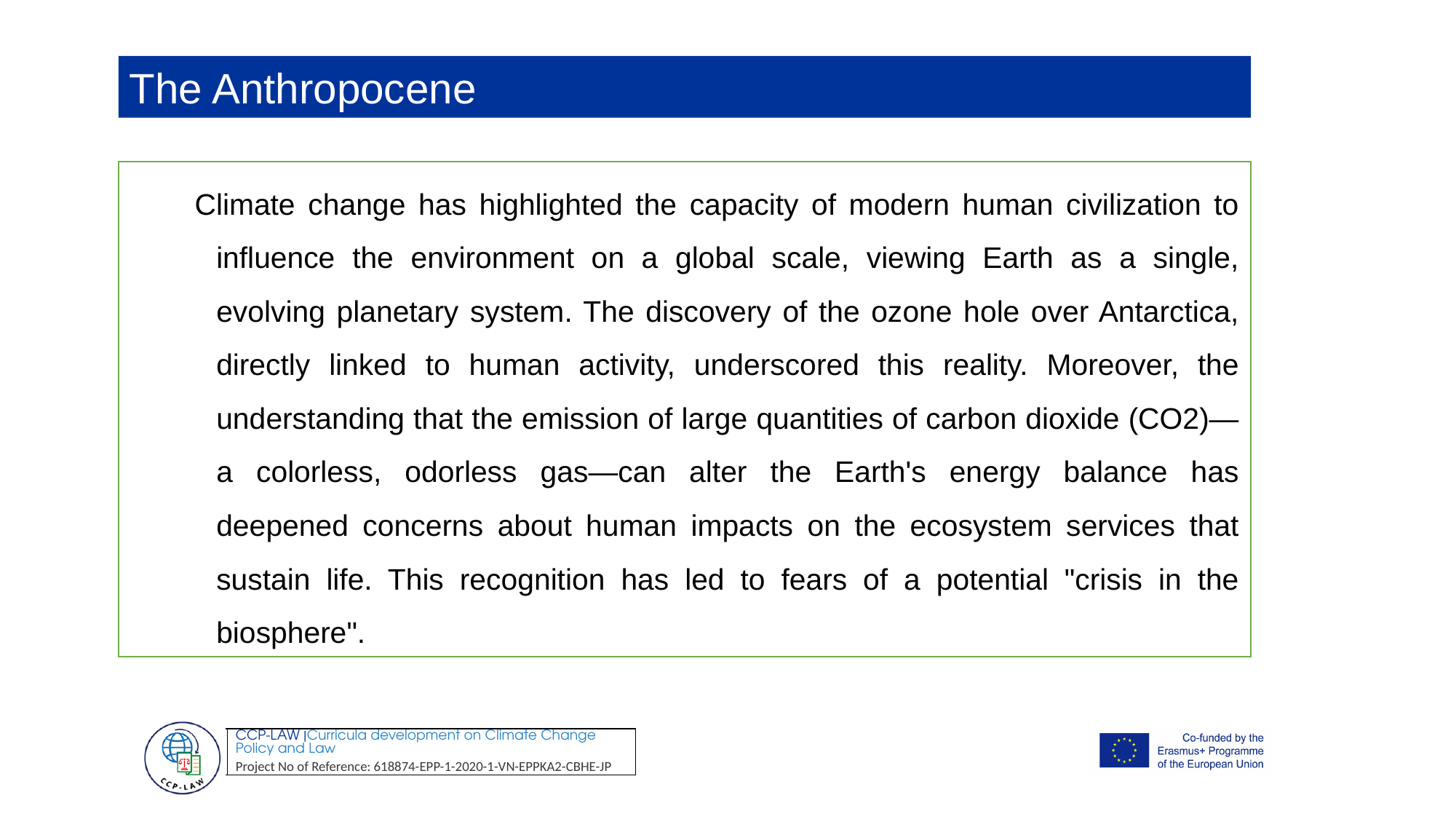

The Anthropocene
Climate change has highlighted the capacity of modern human civilization to influence the environment on a global scale, viewing Earth as a single, evolving planetary system. The discovery of the ozone hole over Antarctica, directly linked to human activity, underscored this reality. Moreover, the understanding that the emission of large quantities of carbon dioxide (CO2)—a colorless, odorless gas—can alter the Earth's energy balance has deepened concerns about human impacts on the ecosystem services that sustain life. This recognition has led to fears of a potential "crisis in the biosphere".